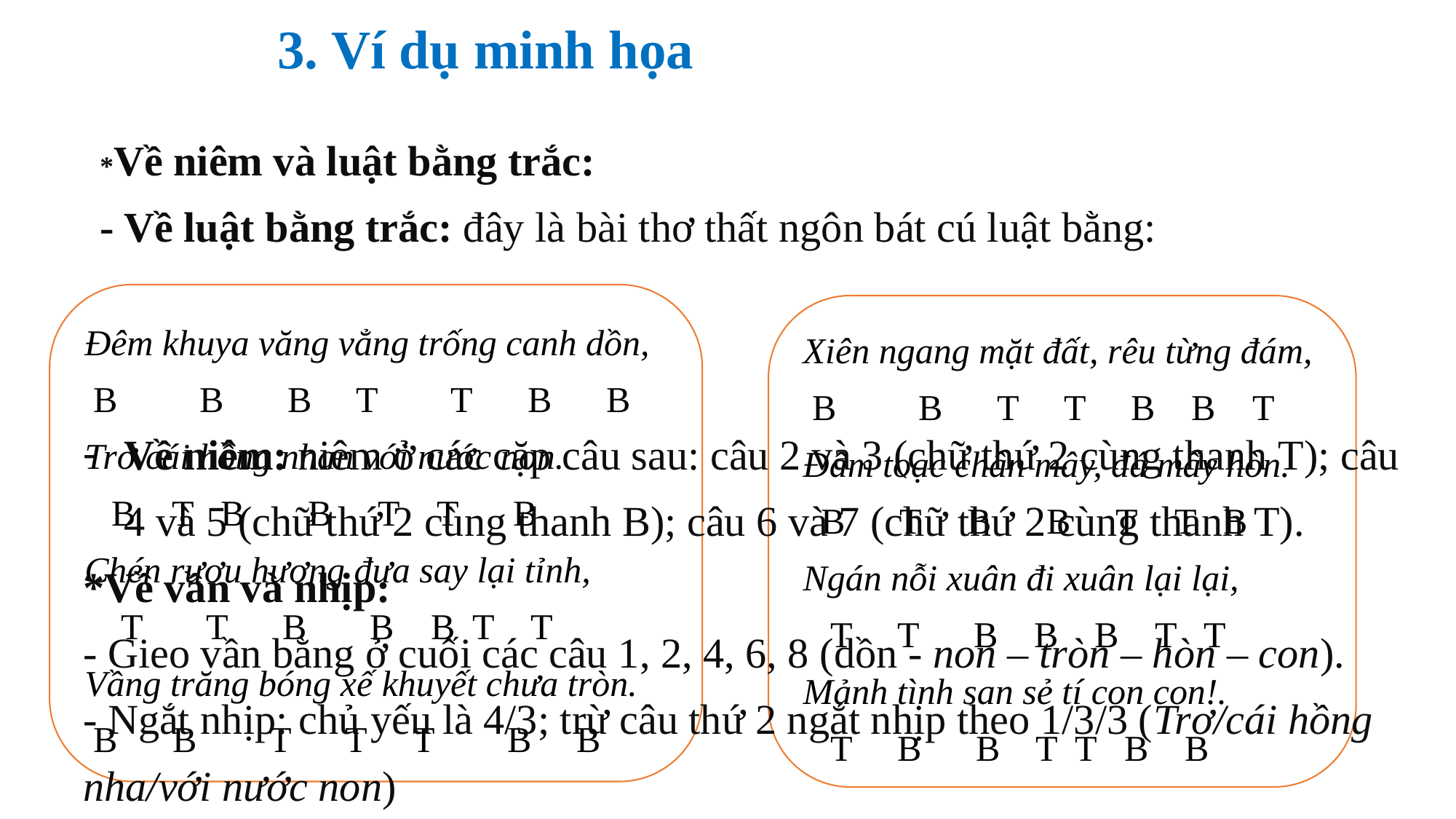

3. Ví dụ minh họa
*Về niêm và luật bằng trắc:
- Về luật bằng trắc: đây là bài thơ thất ngôn bát cú luật bằng:
Đêm khuya văng vẳng trống canh dồn,
 B         B       B     T        T      B      B
Trơ cái hồng nhan với nước non.
   B    T   B       B     T    T      B
Chén rượu hương đưa say lại tỉnh,
    T       T      B       B    B  T    T
Vầng trăng bóng xế khuyết chưa tròn.
 B      B        T      T     T        B     B
Xiên ngang mặt đất, rêu từng đám,
 B         B      T     T     B    B    T
Đâm toạc chân mây, đá mấy hòn.
  B      T     B      B     T    T   B
Ngán nỗi xuân đi xuân lại lại,
   T     T      B    B    B    T   T
Mảnh tình san sẻ tí con con!.
   T     B      B    T  T   B    B
Về niêm: niêm ở các cặp câu sau: câu 2 và 3 (chữ thứ 2 cùng thanh T); câu 4 và 5 (chữ thứ 2 cùng thanh B); câu 6 và 7 (chữ thứ 2 cùng thanh T).
*Về vần và nhịp:
- Gieo vần bằng ở cuối các câu 1, 2, 4, 6, 8 (dồn - non – tròn – hòn – con).
- Ngắt nhịp: chủ yếu là 4/3; trừ câu thứ 2 ngắt nhịp theo 1/3/3 (Trơ/cái hồng nha/với nước non)